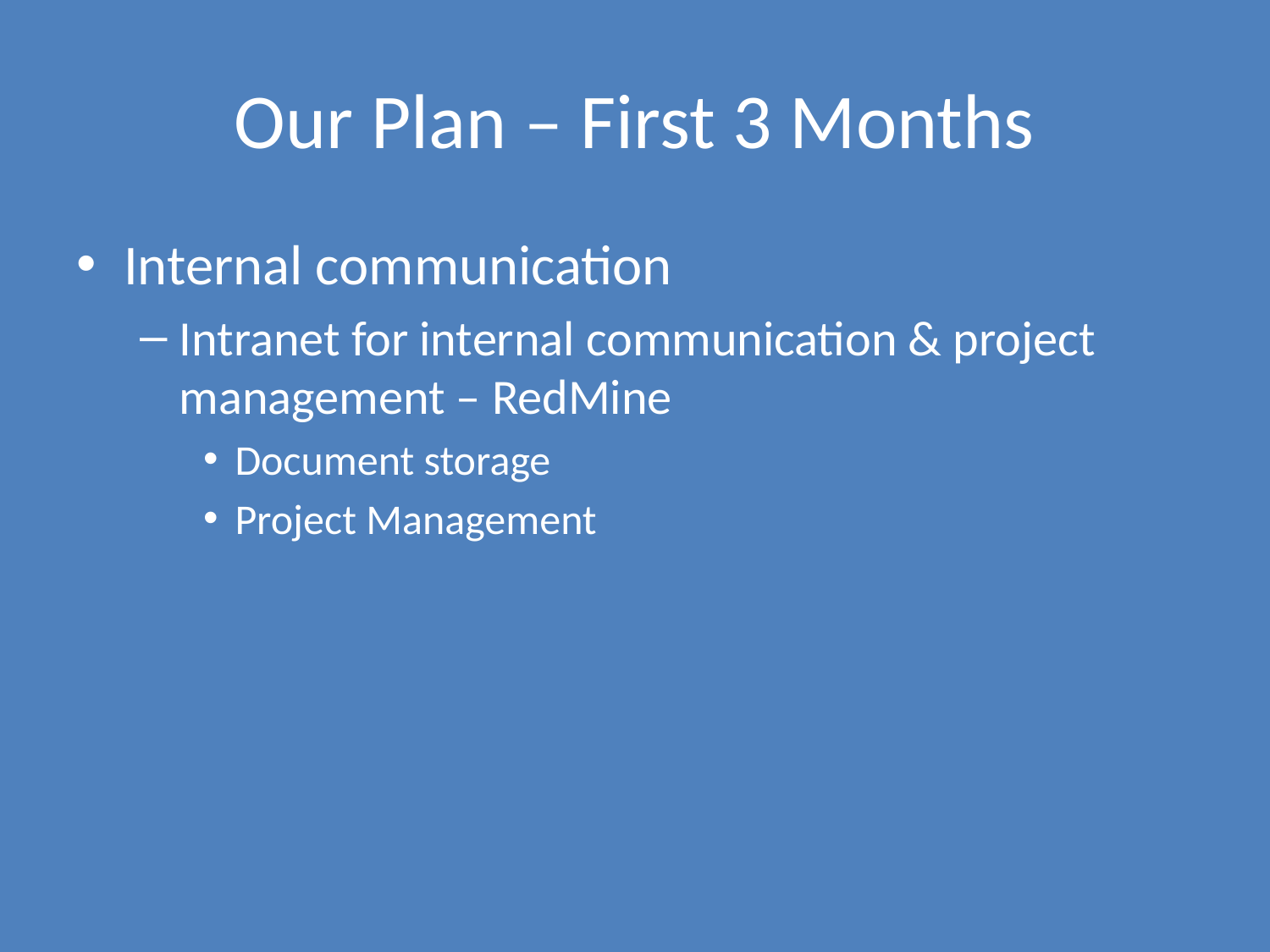

# Our Plan – First 3 Months
Internal communication
Intranet for internal communication & project management – RedMine
Document storage
Project Management